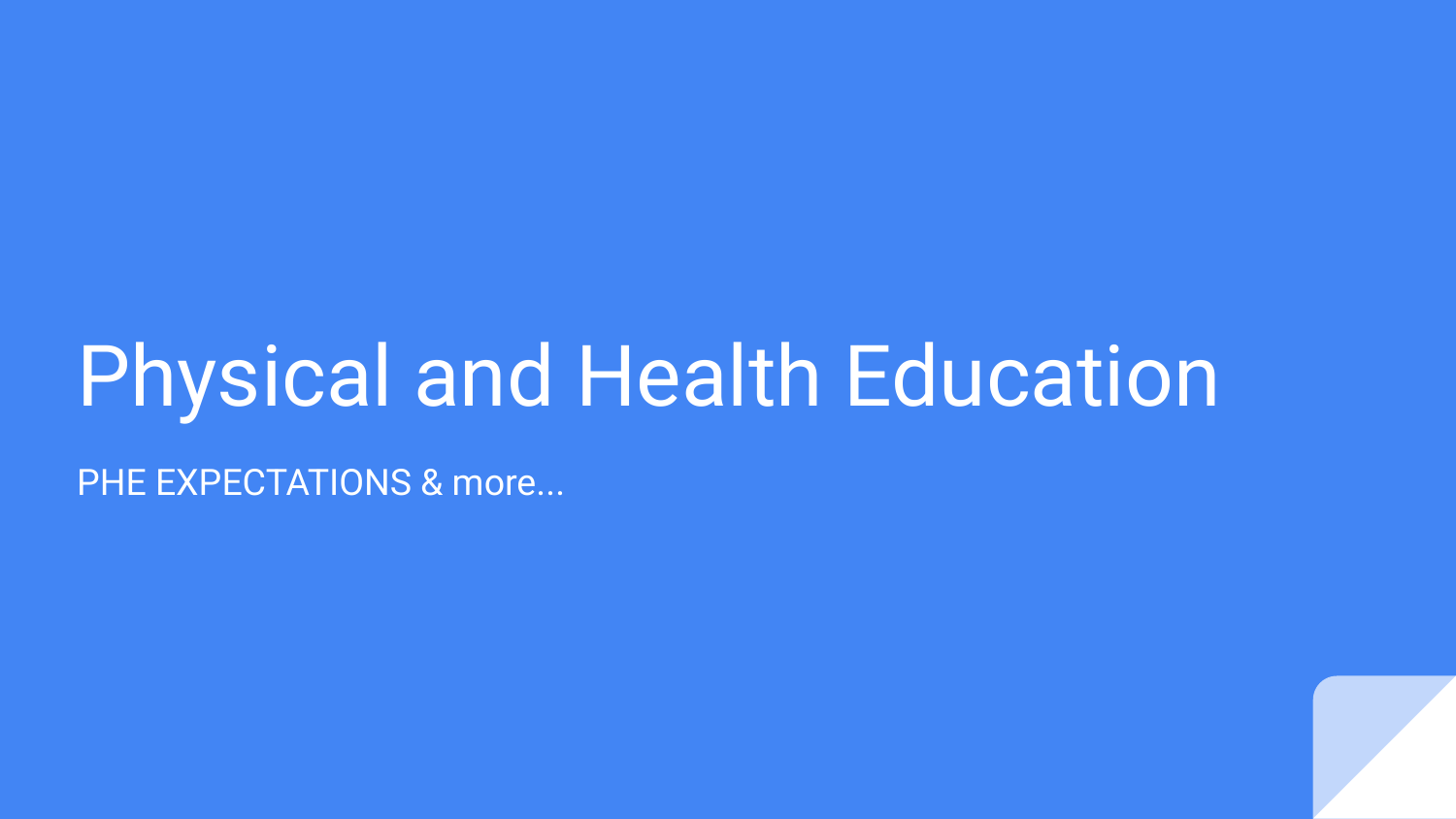

# Physical and Health Education
PHE EXPECTATIONS & more...